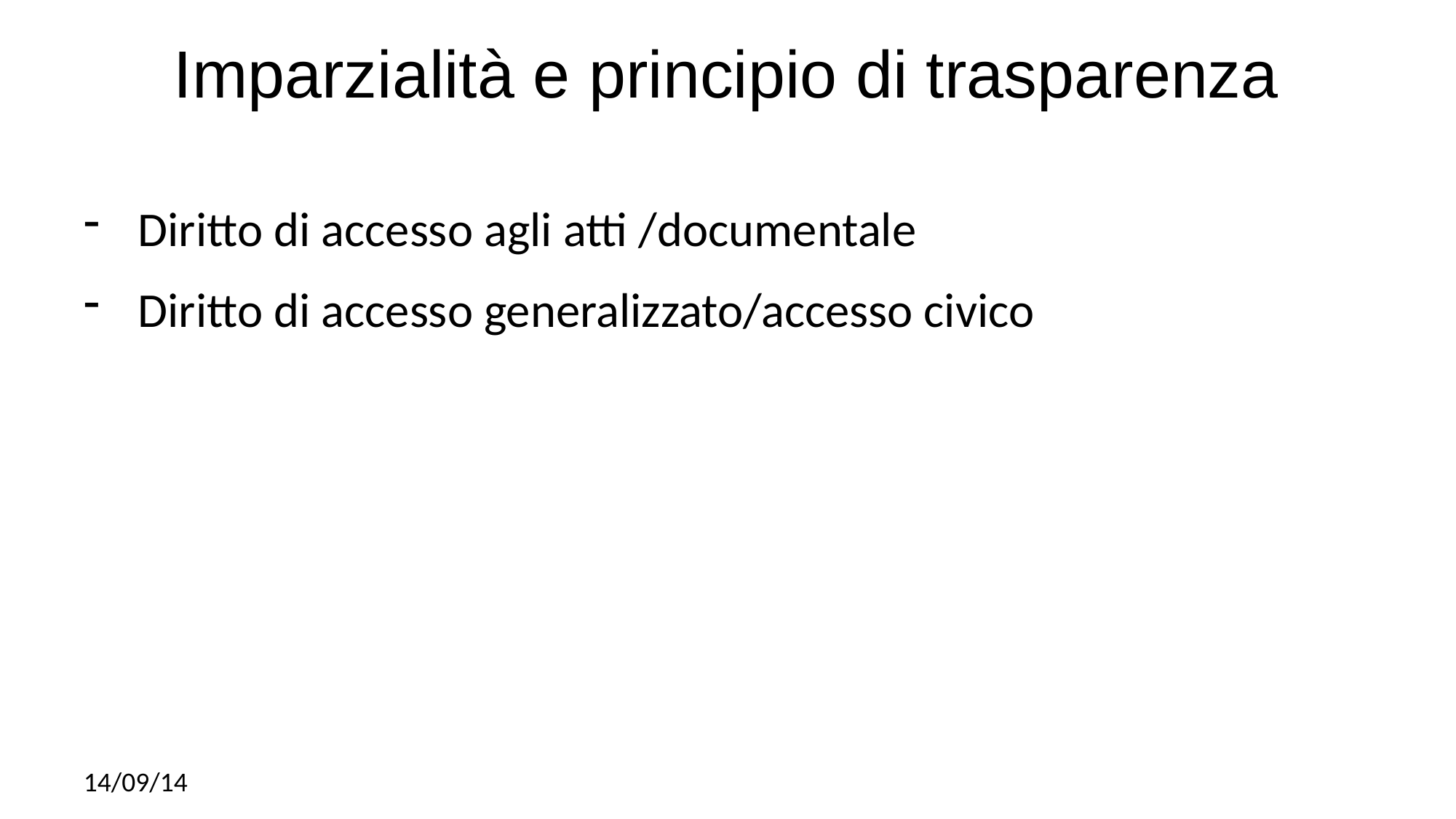

# Imparzialità e principio di trasparenza
Diritto di accesso agli atti /documentale
Diritto di accesso generalizzato/accesso civico

14/09/14